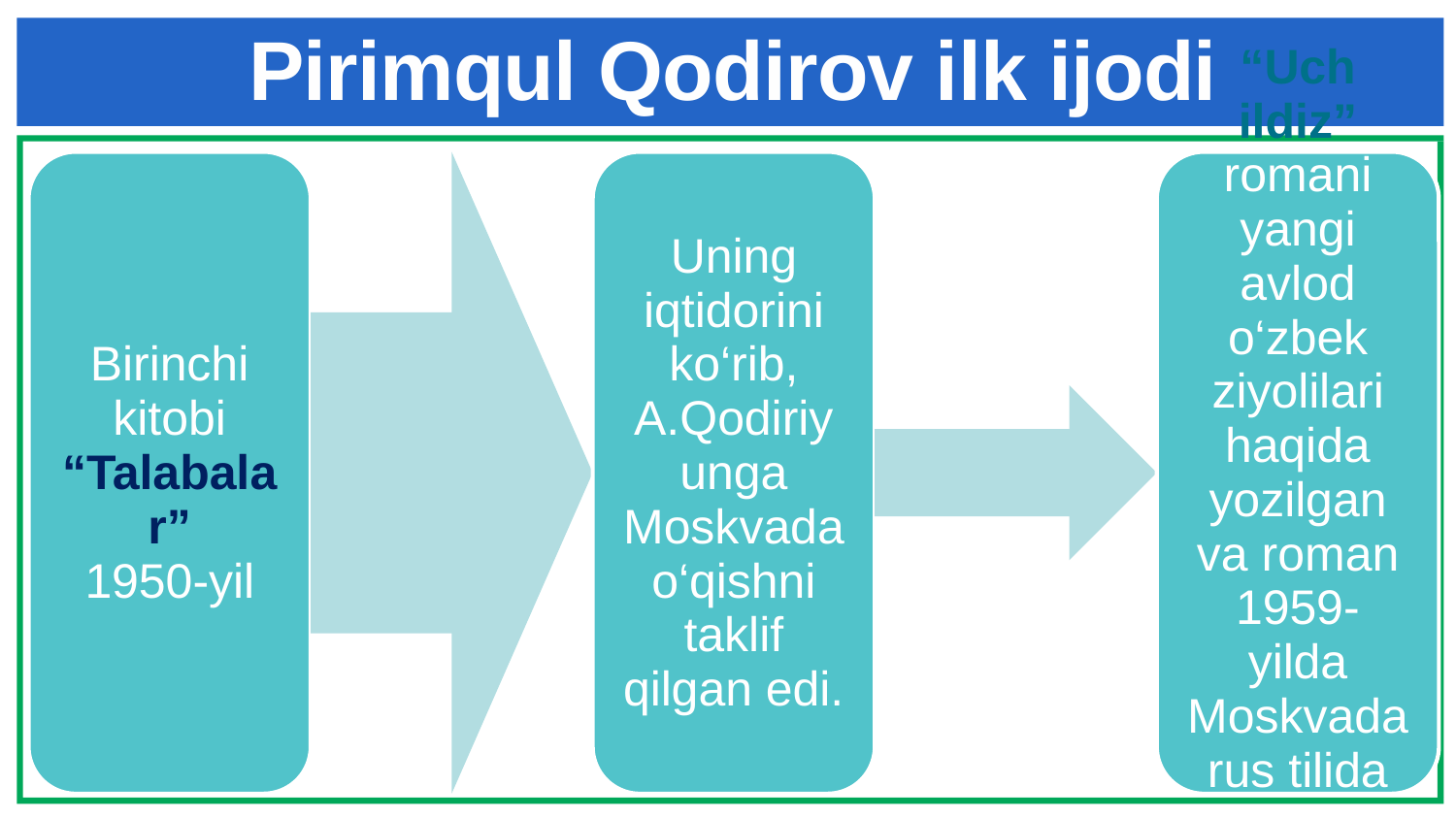

# Pirimqul Qodirov ilk ijodi
Birinchi kitobi “Talabalar”
1950-yil
Uning iqtidorini ko‘rib, A.Qodiriy unga Moskvada o‘qishni taklif qilgan edi.